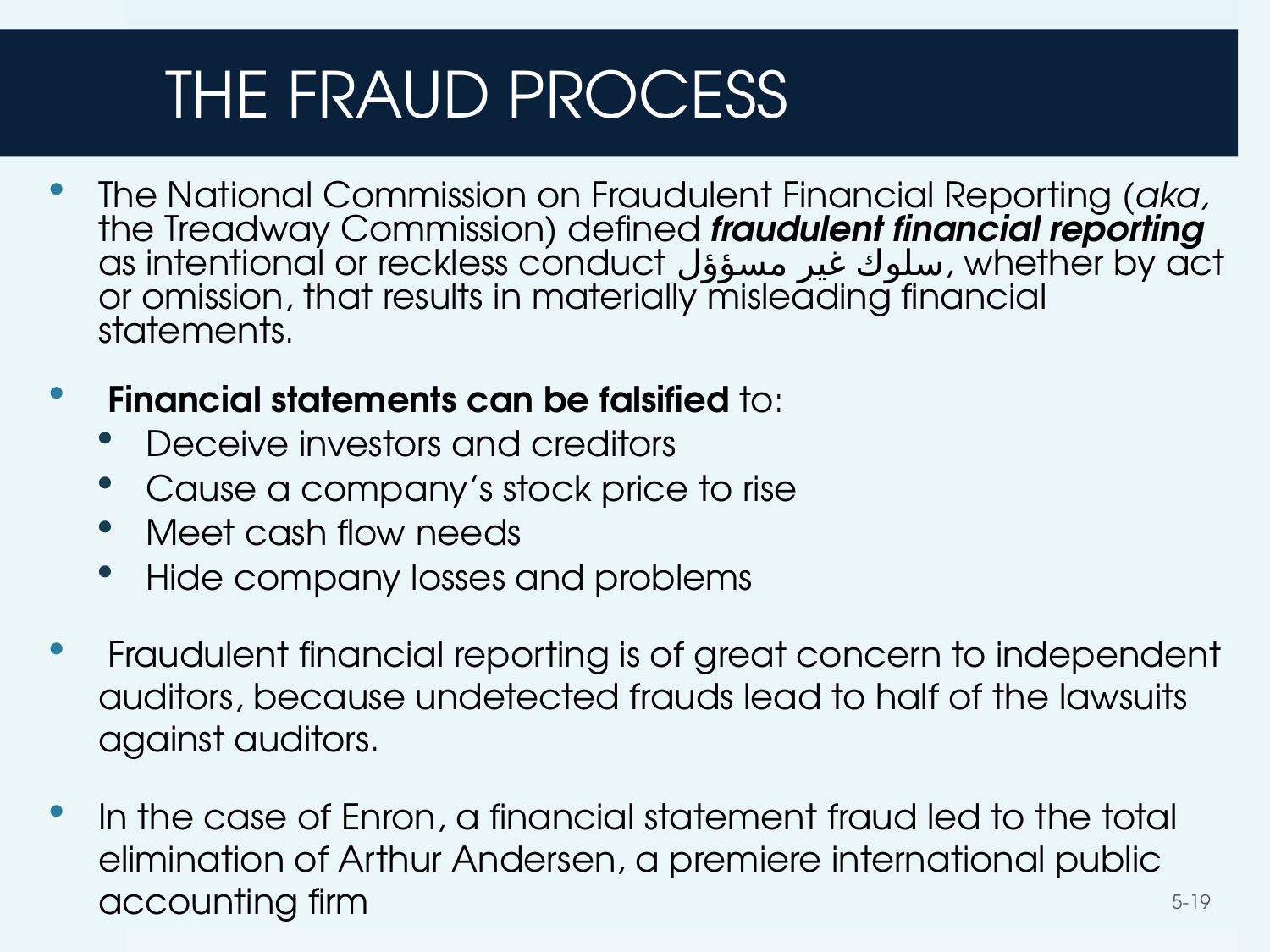

# THE FRAUD PROCESS
The National Commission on Fraudulent Financial Reporting (aka, the Treadway Commission) defined fraudulent financial reporting as intentional or reckless conduct سلوك غير مسؤؤل, whether by act or omission, that results in materially misleading financial statements.
 Financial statements can be falsified to:
Deceive investors and creditors
Cause a company’s stock price to rise
Meet cash flow needs
Hide company losses and problems
 Fraudulent financial reporting is of great concern to independent auditors, because undetected frauds lead to half of the lawsuits against auditors.
In the case of Enron, a financial statement fraud led to the total elimination of Arthur Andersen, a premiere international public accounting firm

5-19